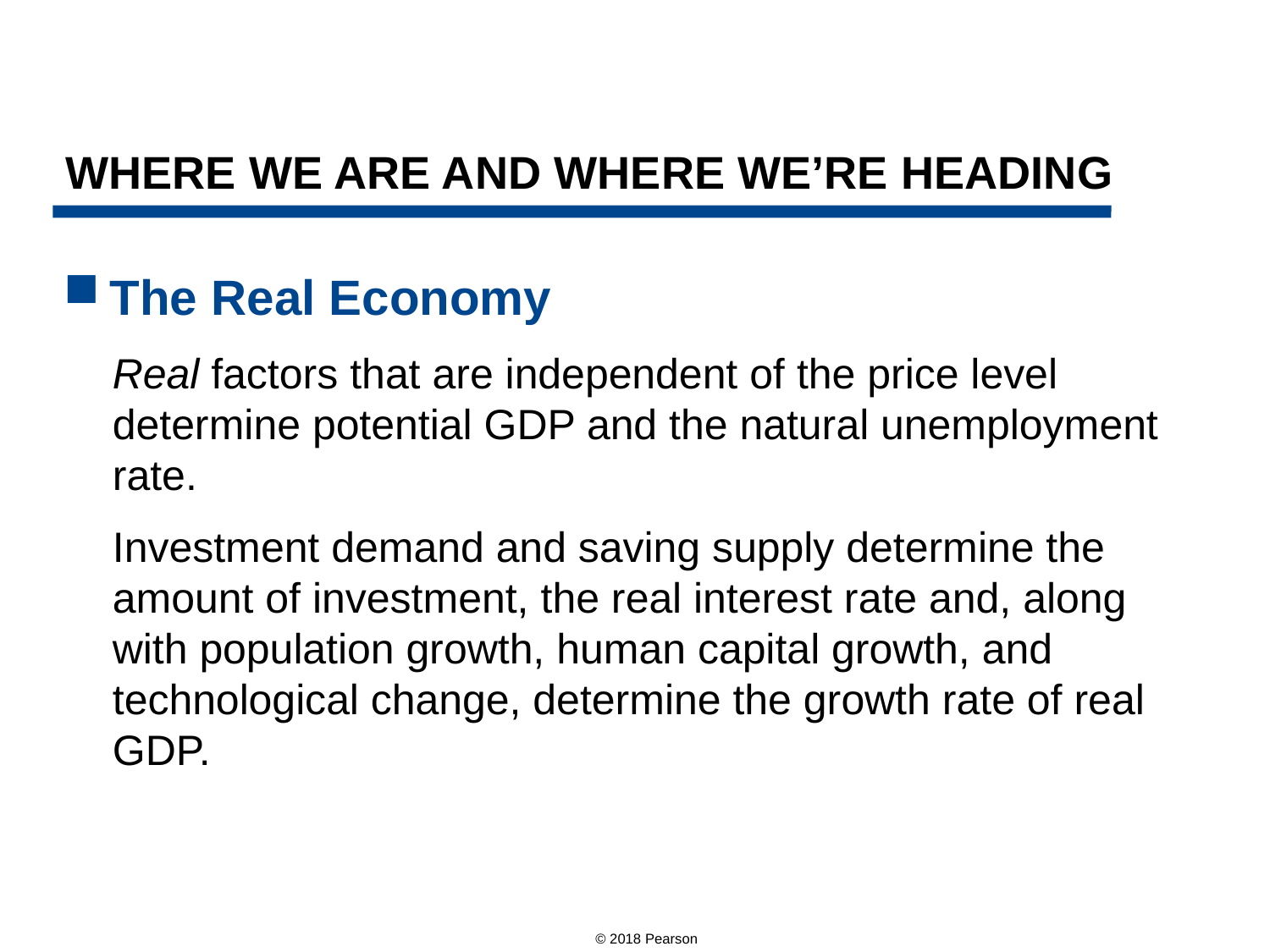

WHERE WE ARE AND WHERE WE’RE HEADING

The Real Economy
Real factors that are independent of the price level determine potential GDP and the natural unemployment rate.
Investment demand and saving supply determine the amount of investment, the real interest rate and, along with population growth, human capital growth, and technological change, determine the growth rate of real GDP.